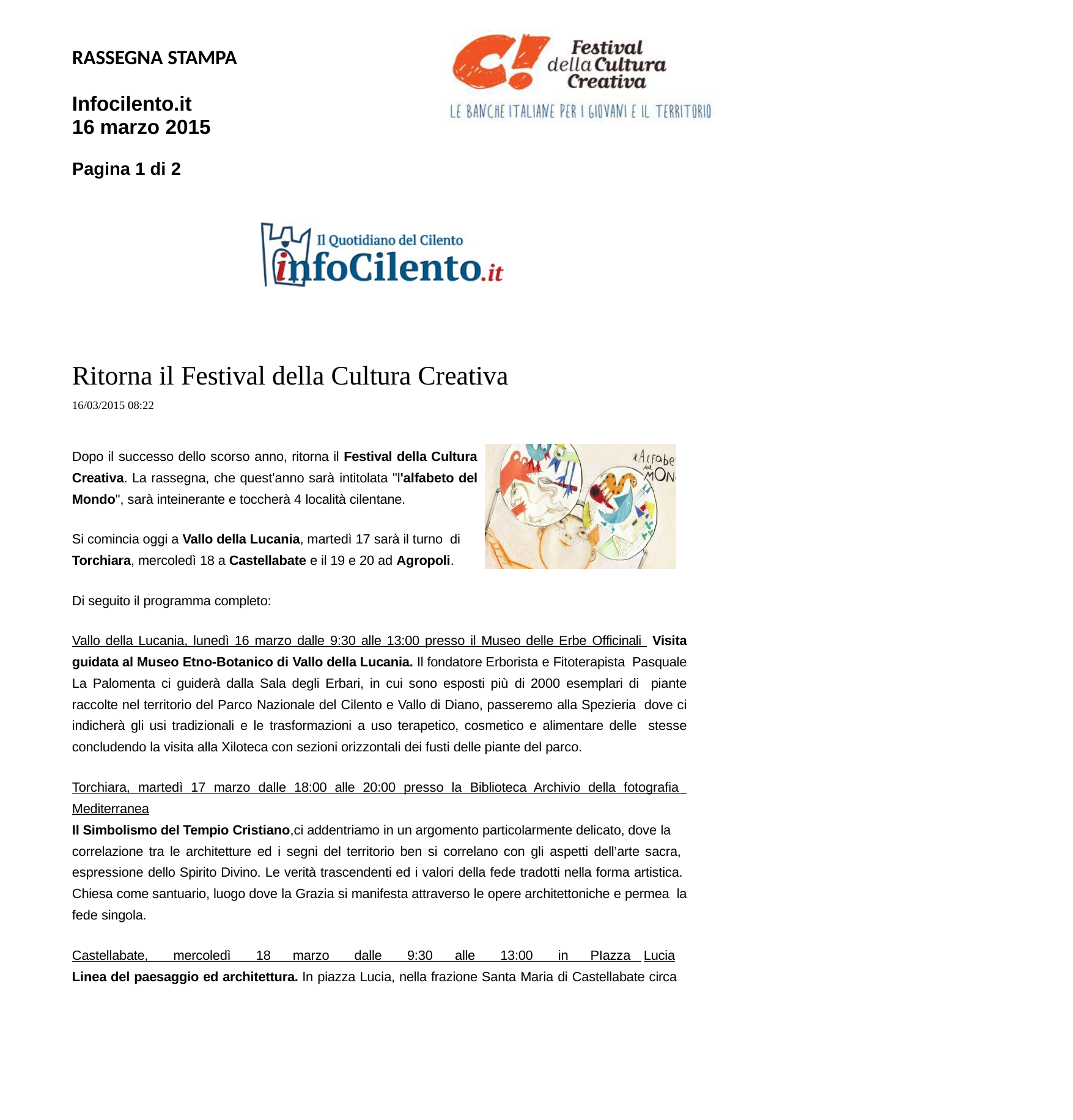

RASSEGNA STAMPA

Infocilento.it  16 marzo 2015
Pagina 1 di 2

Ritorna il Festival della Cultura Creativa
16/03/2015 08:22
Dopo il successo dello scorso anno, ritorna il Festival della Cultura  Creativa. La rassegna, che quest'anno sarà intitolata "l'alfabeto del  Mondo", sarà inteinerante e toccherà 4 località cilentane.

Si comincia oggi a Vallo della Lucania, martedì 17 sarà il turno  di Torchiara, mercoledì 18 a Castellabate e il 19 e 20 ad Agropoli.

Di seguito il programma completo:

Vallo della Lucania, lunedì 16 marzo dalle 9:30 alle 13:00 presso il Museo delle Erbe Officinali  Visita guidata al Museo Etno-Botanico di Vallo della Lucania. Il fondatore Erborista e Fitoterapista  Pasquale La Palomenta ci guiderà dalla Sala degli Erbari, in cui sono esposti più di 2000 esemplari di  piante raccolte nel territorio del Parco Nazionale del Cilento e Vallo di Diano, passeremo alla Spezieria  dove ci indicherà gli usi tradizionali e le trasformazioni a uso terapetico, cosmetico e alimentare delle  stesse concludendo la visita alla Xiloteca con sezioni orizzontali dei fusti delle piante del parco.

Torchiara, martedì 17 marzo dalle 18:00 alle 20:00 presso la Biblioteca Archivio della fotografia  Mediterranea
Il Simbolismo del Tempio Cristiano,ci addentriamo in un argomento particolarmente delicato, dove la
correlazione tra le architetture ed i segni del territorio ben si correlano con gli aspetti dell’arte sacra,  espressione dello Spirito Divino. Le verità trascendenti ed i valori della fede tradotti nella forma artistica.  Chiesa come santuario, luogo dove la Grazia si manifesta attraverso le opere architettoniche e permea  la fede singola.

Castellabate,       mercoledì       18      marzo       dalle       9:30      alle       13:00       in      PIazza   Lucia
Linea del paesaggio ed architettura. In piazza Lucia, nella frazione Santa Maria di Castellabate circa